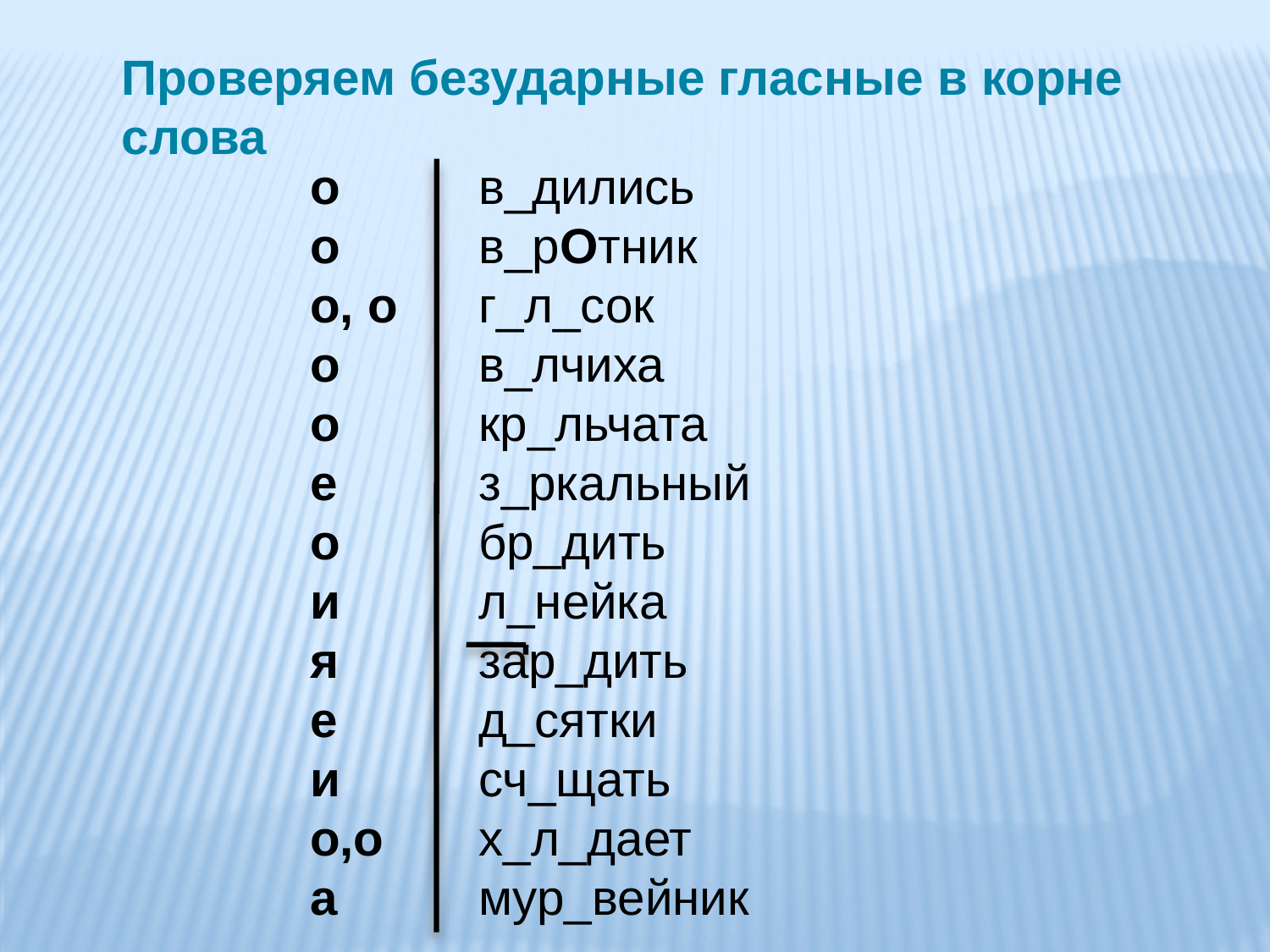

Проверяем безударные гласные в корне слова
о
о
о, о
о
о
е
о
и
я
е
и
о,о
а
в_дились
в_рОтник
г_л_сок
в_лчиха
кр_льчата
з_ркальный
бр_дить
л_нейка
зар_дить
д_сятки
сч_щать
х_л_дает
мур_вейник